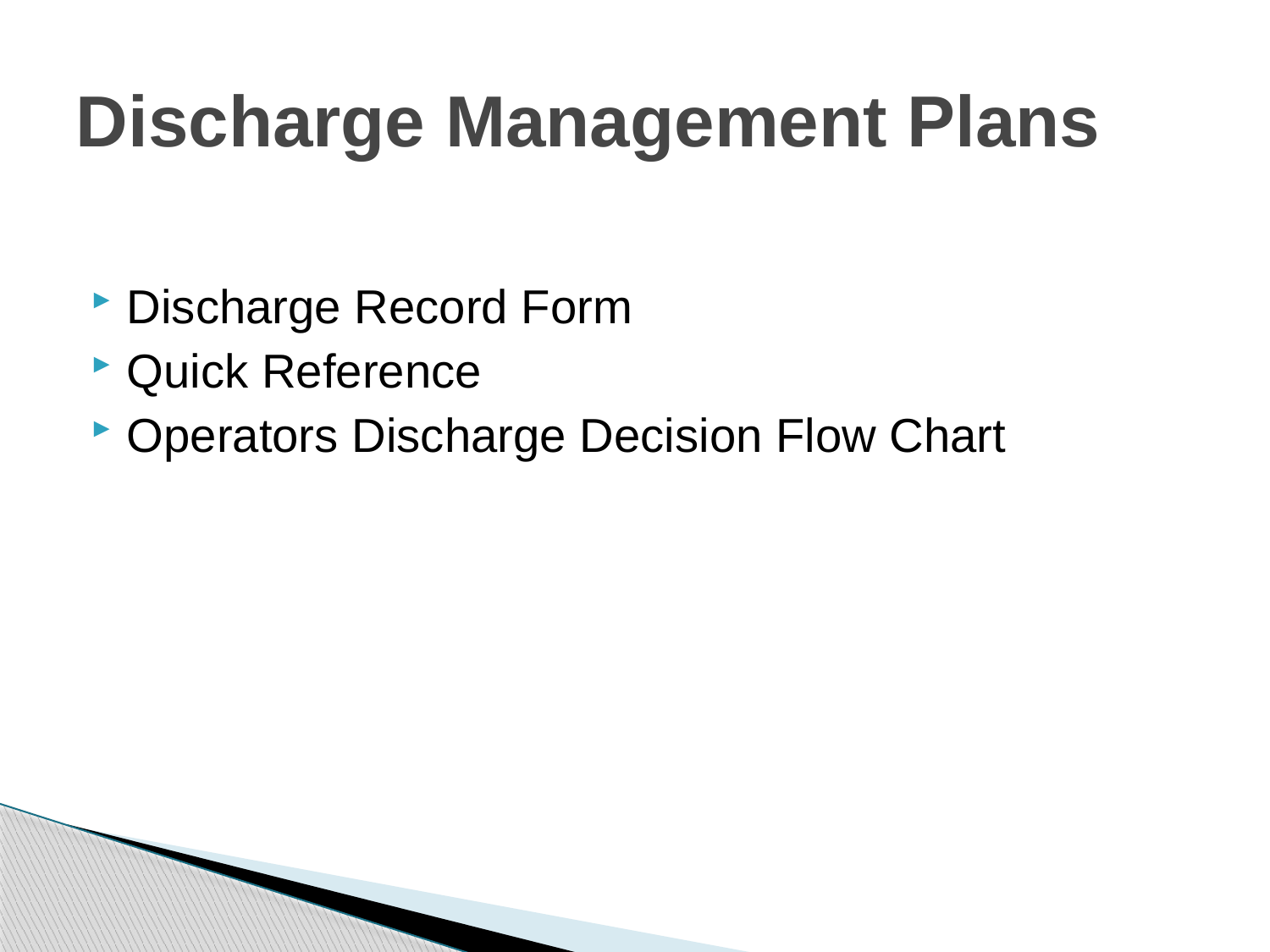

# Discharge Management Plans

Discharge Record Form
Quick Reference
Operators Discharge Decision Flow Chart